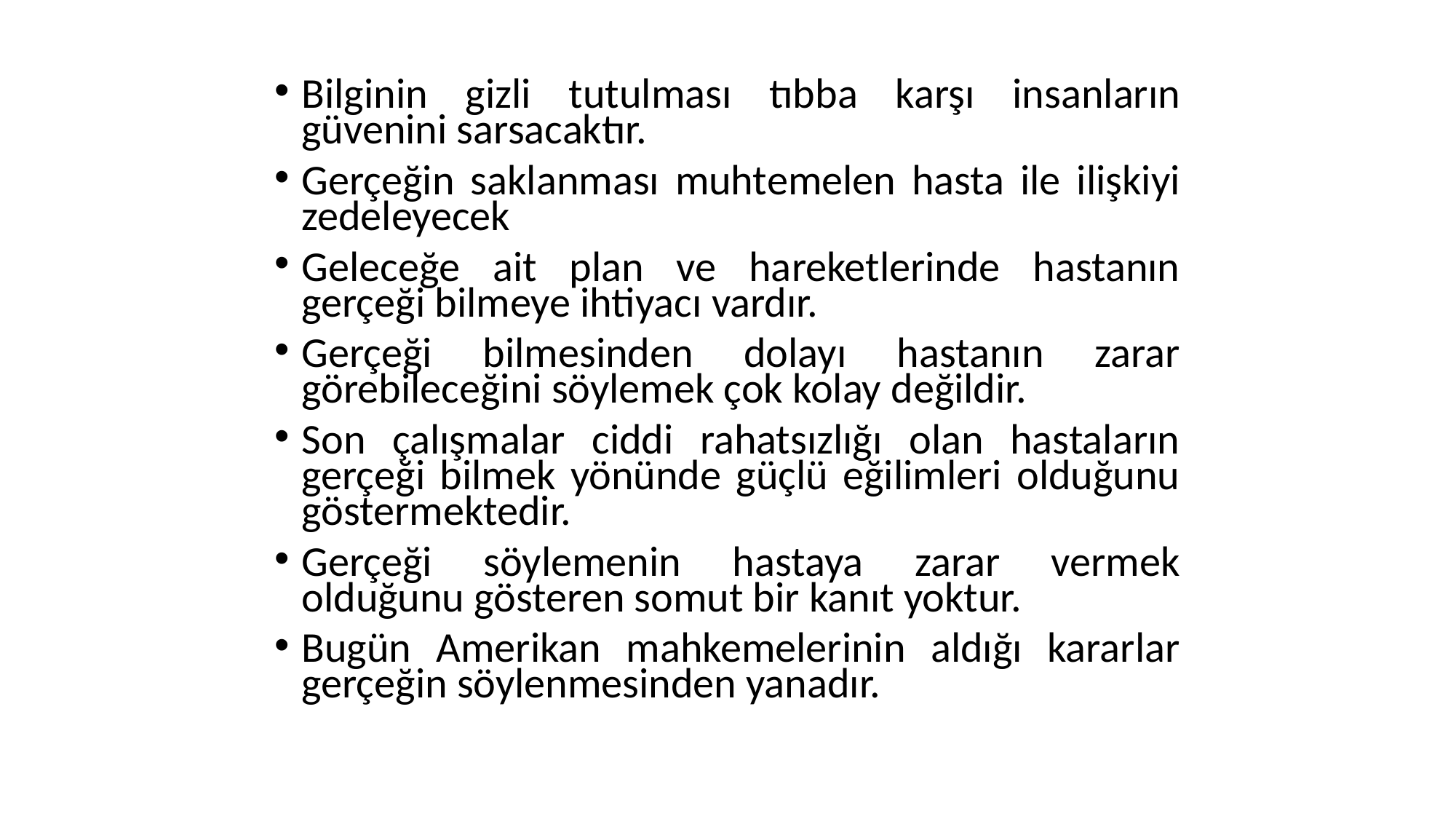

#
Bilginin gizli tutulması tıbba karşı insanların güvenini sarsacaktır.
Gerçeğin saklanması muhtemelen hasta ile ilişkiyi zedeleyecek
Geleceğe ait plan ve hareketlerinde hastanın gerçeği bilmeye ihtiyacı vardır.
Gerçeği bilmesinden dolayı hastanın zarar görebileceğini söylemek çok kolay değildir.
Son çalışmalar ciddi rahatsızlığı olan hastaların gerçeği bilmek yönünde güçlü eğilimleri olduğunu göstermektedir.
Gerçeği söylemenin hastaya zarar vermek olduğunu gösteren somut bir kanıt yoktur.
Bugün Amerikan mahkemelerinin aldığı kararlar gerçeğin söylenmesinden yanadır.